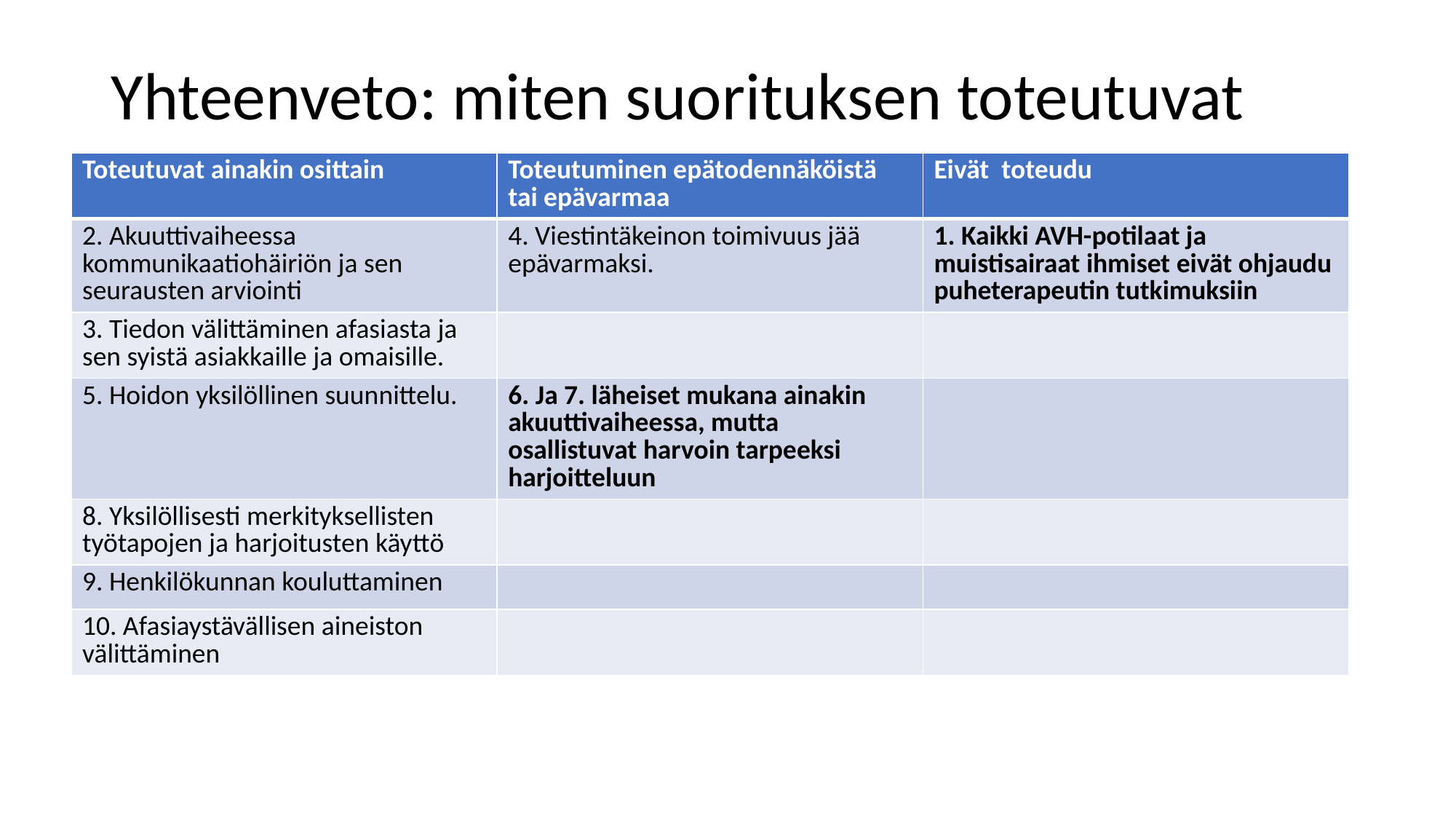

# Yhteenveto: miten suorituksen toteutuvat
| Toteutuvat ainakin osittain | Toteutuminen epätodennäköistä tai epävarmaa | Eivät toteudu |
| --- | --- | --- |
| 2. Akuuttivaiheessa kommunikaatiohäiriön ja sen seurausten arviointi | 4. Viestintäkeinon toimivuus jää epävarmaksi. | 1. Kaikki AVH-potilaat ja muistisairaat ihmiset eivät ohjaudu puheterapeutin tutkimuksiin |
| 3. Tiedon välittäminen afasiasta ja sen syistä asiakkaille ja omaisille. |  |  |
| 5. Hoidon yksilöllinen suunnittelu. | 6. Ja 7. läheiset mukana ainakin akuuttivaiheessa, mutta osallistuvat harvoin tarpeeksi harjoitteluun |  |
| 8. Yksilöllisesti merkityksellisten työtapojen ja harjoitusten käyttö |  |  |
| 9. Henkilökunnan kouluttaminen |  |  |
| 10. Afasiaystävällisen aineiston välittäminen |  |  |